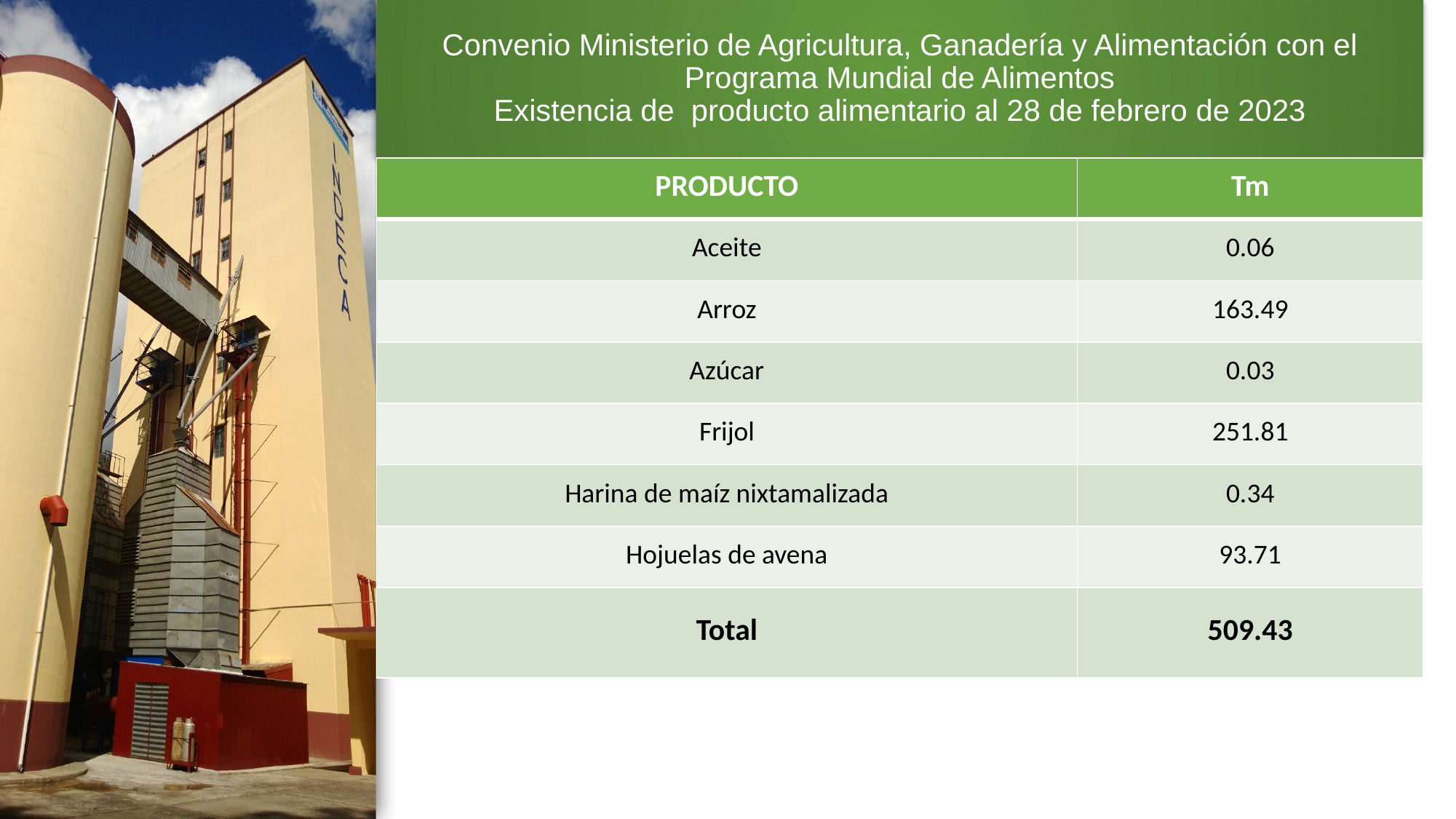

# Convenio Ministerio de Agricultura, Ganadería y Alimentación con el Programa Mundial de Alimentos Existencia de  producto alimentario al 28 de febrero de 2023
| PRODUCTO | Tm |
| --- | --- |
| Aceite | 0.06 |
| Arroz | 163.49 |
| Azúcar | 0.03 |
| Frijol | 251.81 |
| Harina de maíz nixtamalizada | 0.34 |
| Hojuelas de avena | 93.71 |
| Total | 509.43 |
3